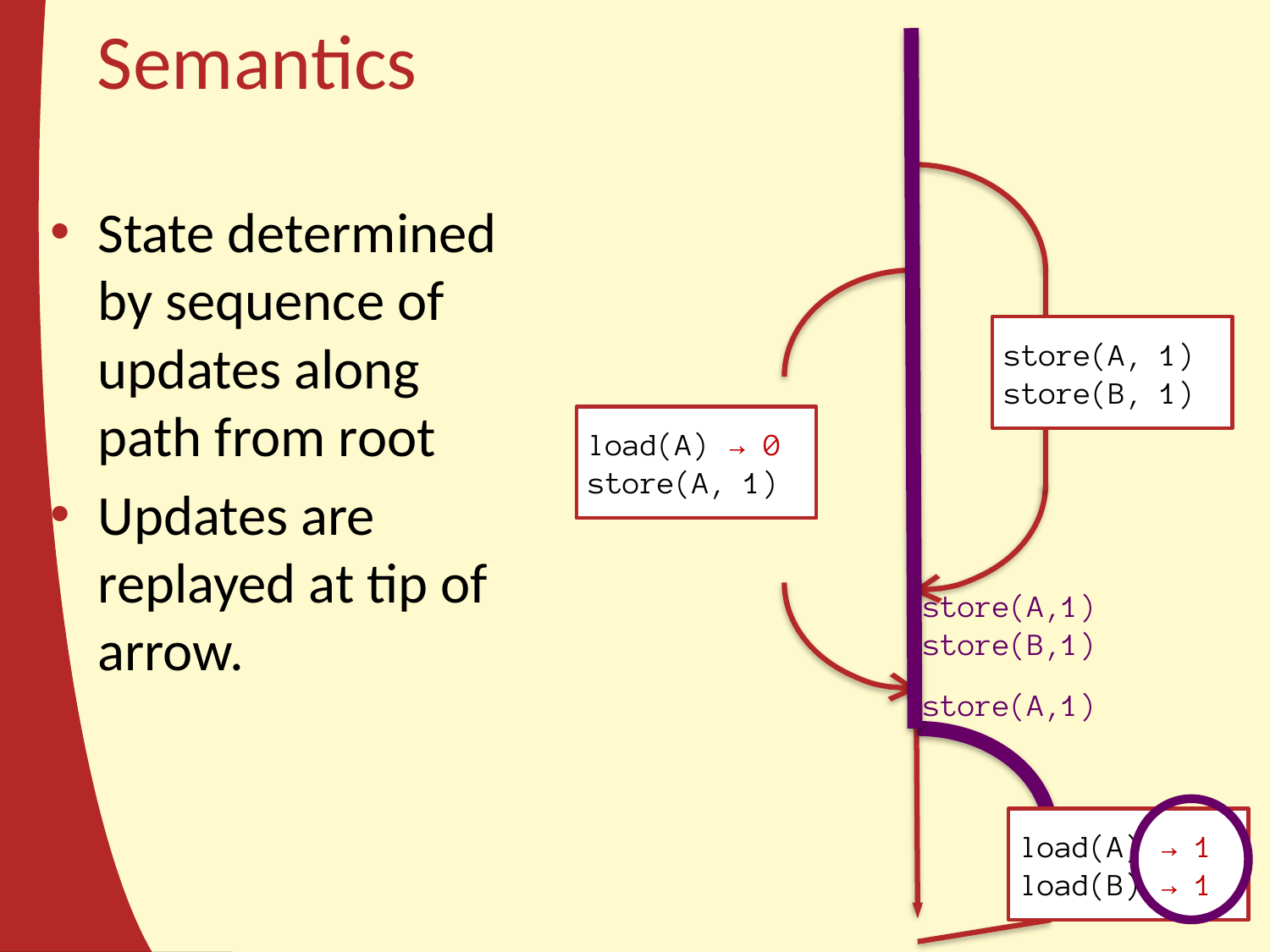

# Semantics

State determined by sequence of updates along path from root
Updates are
replayed at tip of arrow.

store(A, 1)
store(B, 1)

load(A) → 0
store(A, 1)

store(A,1)
store(B,1)

store(A,1)

load(A) → 1
load(B) → 1